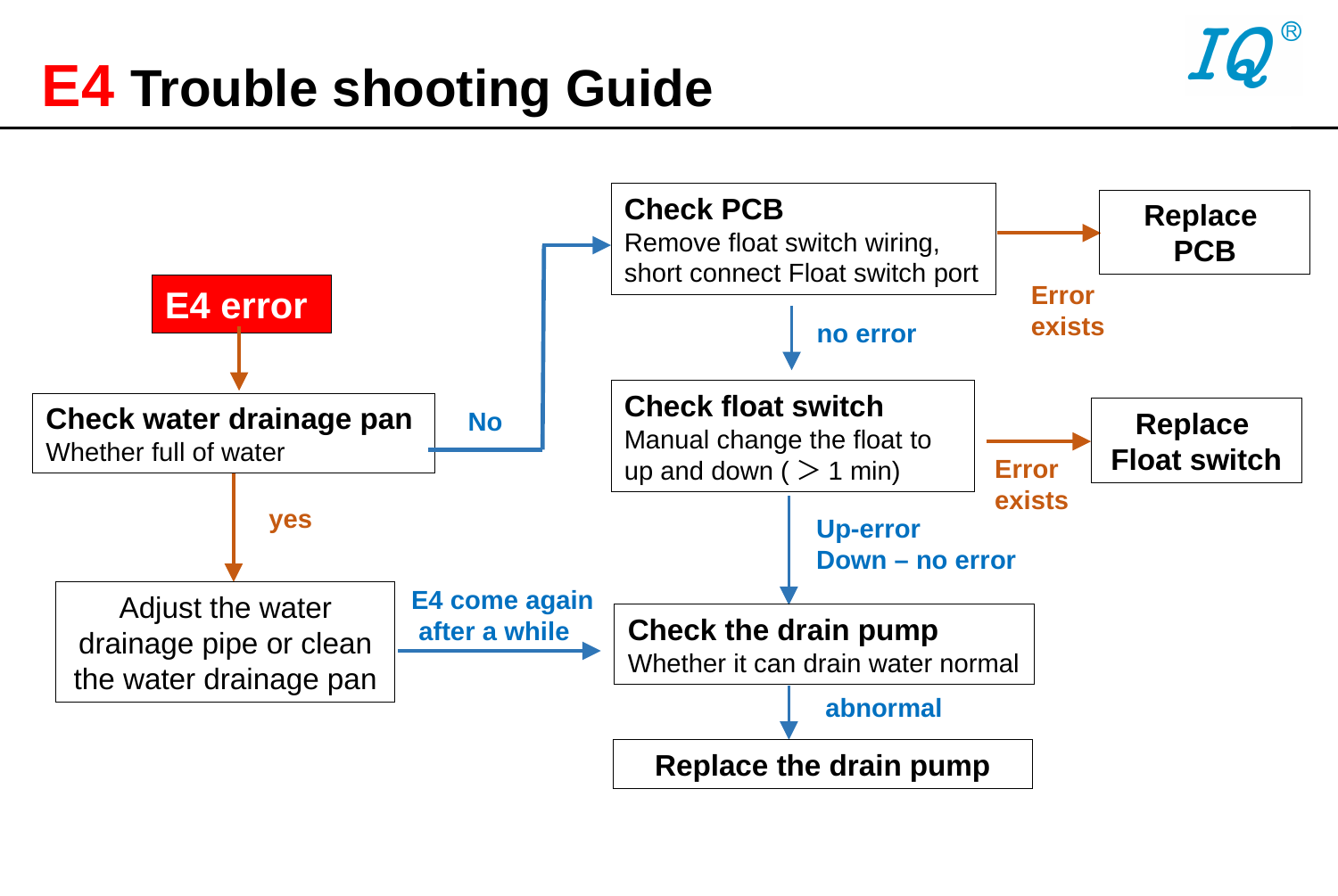

E4 Trouble shooting Guide

Check PCB
Remove float switch wiring, short connect Float switch port
Replace
PCB
Error
exists
E4 error
no error
Check float switch
Manual change the float to up and down (＞1 min)
Check water drainage pan
Whether full of water
No
Replace
Float switch
Error
exists
yes
Up-error
Down – no error
E4 come again
 after a while
Adjust the water drainage pipe or clean the water drainage pan
Check the drain pump
Whether it can drain water normal
abnormal
Replace the drain pump